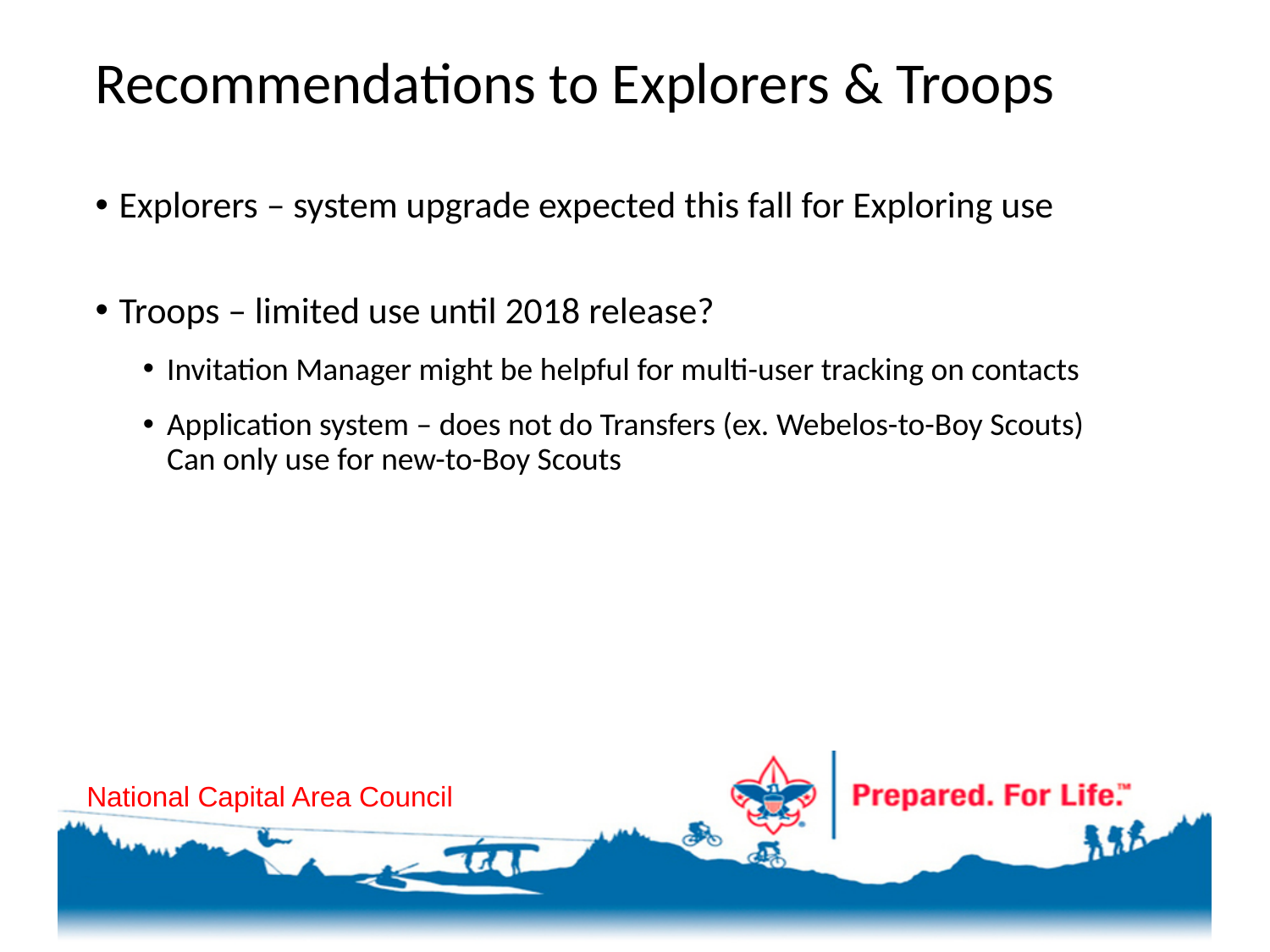

# Recommendations to Explorers & Troops
Explorers – system upgrade expected this fall for Exploring use
Troops – limited use until 2018 release?
Invitation Manager might be helpful for multi-user tracking on contacts
Application system – does not do Transfers (ex. Webelos-to-Boy Scouts)
Can only use for new-to-Boy Scouts